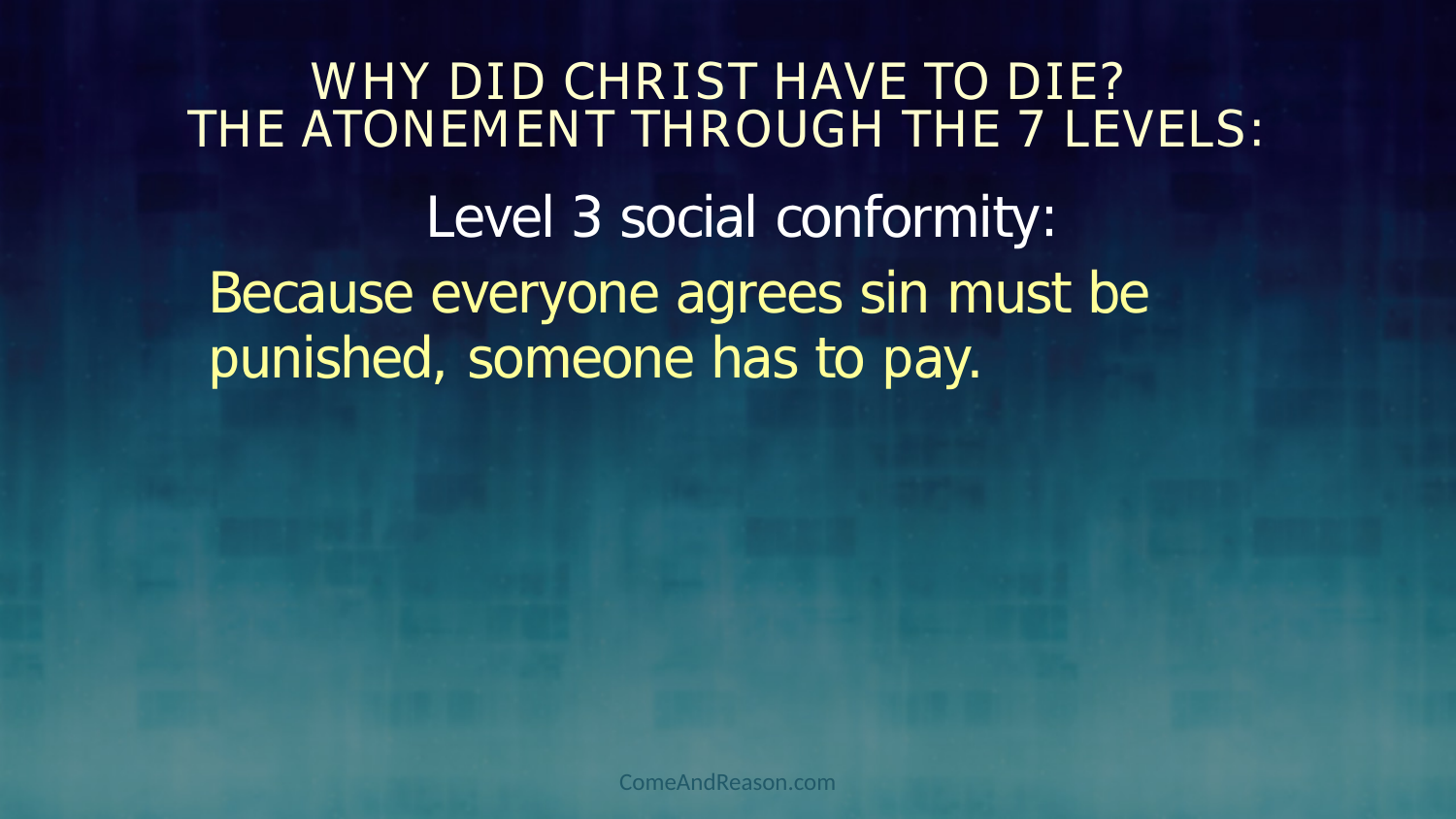

# Why Did Christ have to Die? The Atonement through the 7 levels:
Level 3 social conformity:
Because everyone agrees sin must be punished, someone has to pay.
ComeAndReason.com